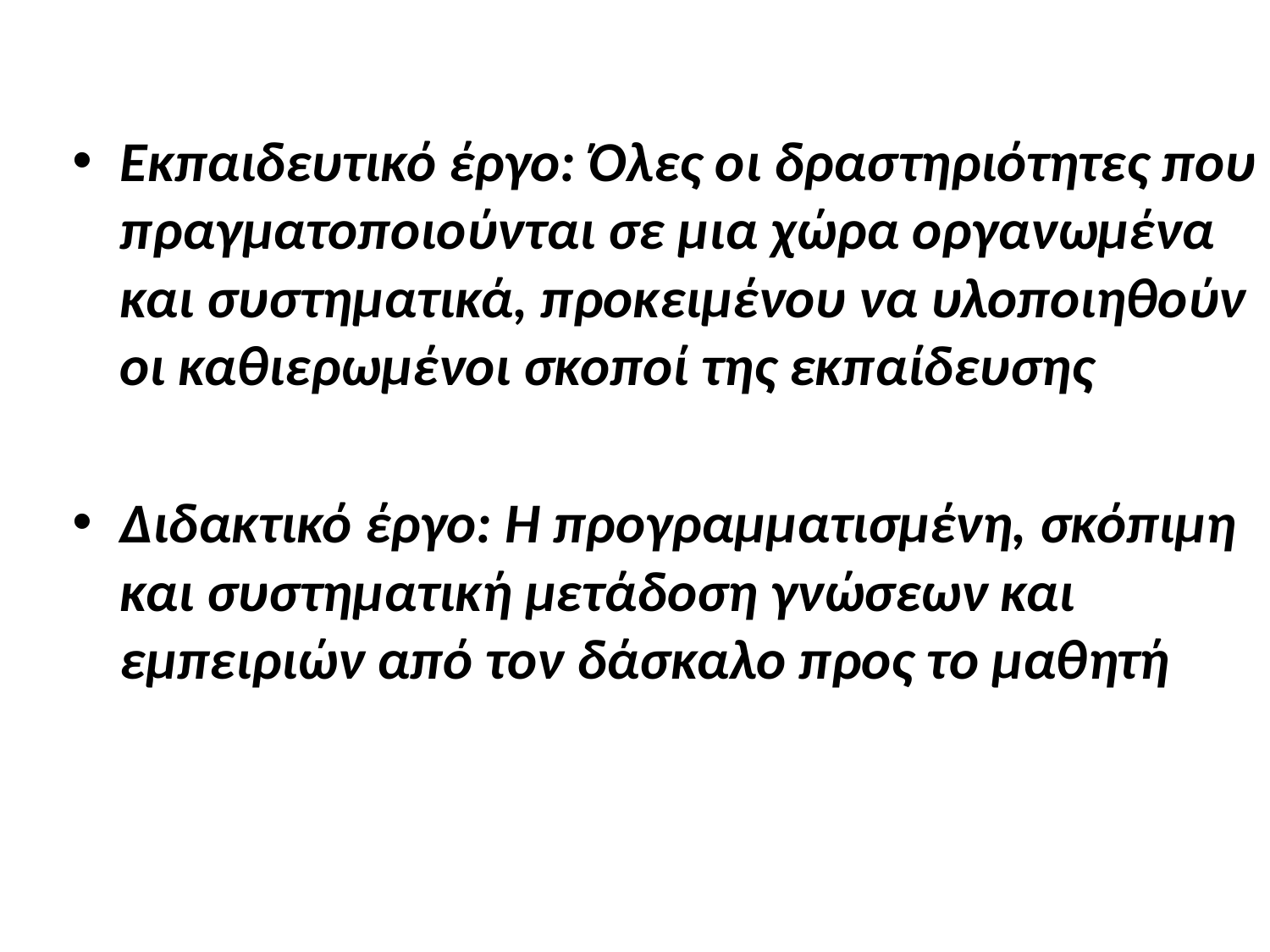

Εκπαιδευτικό έργο: Όλες οι δραστηριότητες που πραγματοποιούνται σε μια χώρα οργανωμένα και συστηματικά, προκειμένου να υλοποιηθούν οι καθιερωμένοι σκοποί της εκπαίδευσης

Διδακτικό έργο: Η προγραμματισμένη, σκόπιμη και συστηματική μετάδοση γνώσεων και εμπειριών από τον δάσκαλο προς το μαθητή